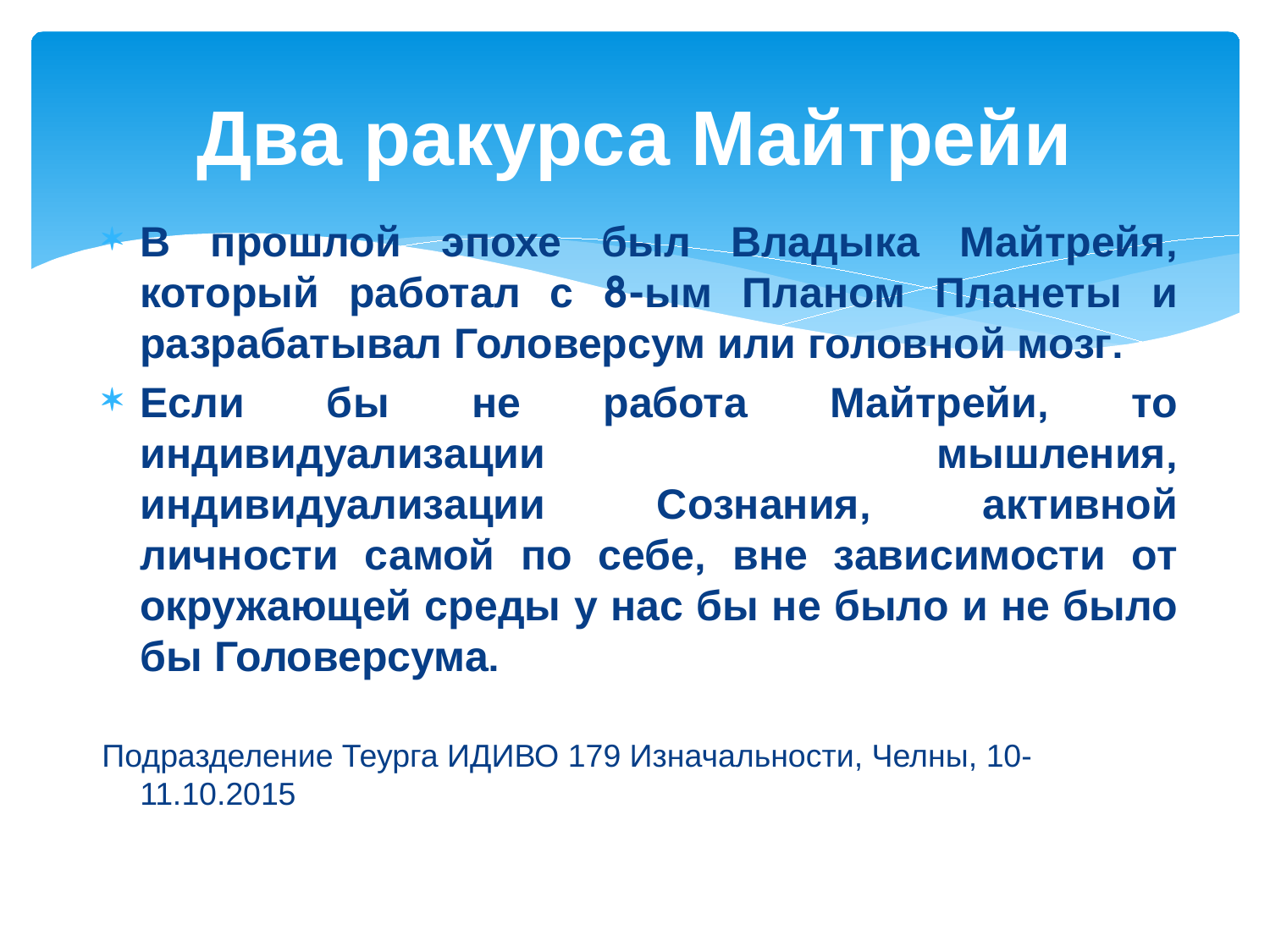

# Два ракурса Майтрейи
В прошлой эпохе был Владыка Майтрейя, который работал с 8-ым Планом Планеты и разрабатывал Головерсум или головной мозг.
Если бы не работа Майтрейи, то индивидуализации мышления, индивидуализации Сознания, активной личности самой по себе, вне зависимости от окружающей среды у нас бы не было и не было бы Головерсума.

Подразделение Теурга ИДИВО 179 Изначальности, Челны, 10-11.10.2015